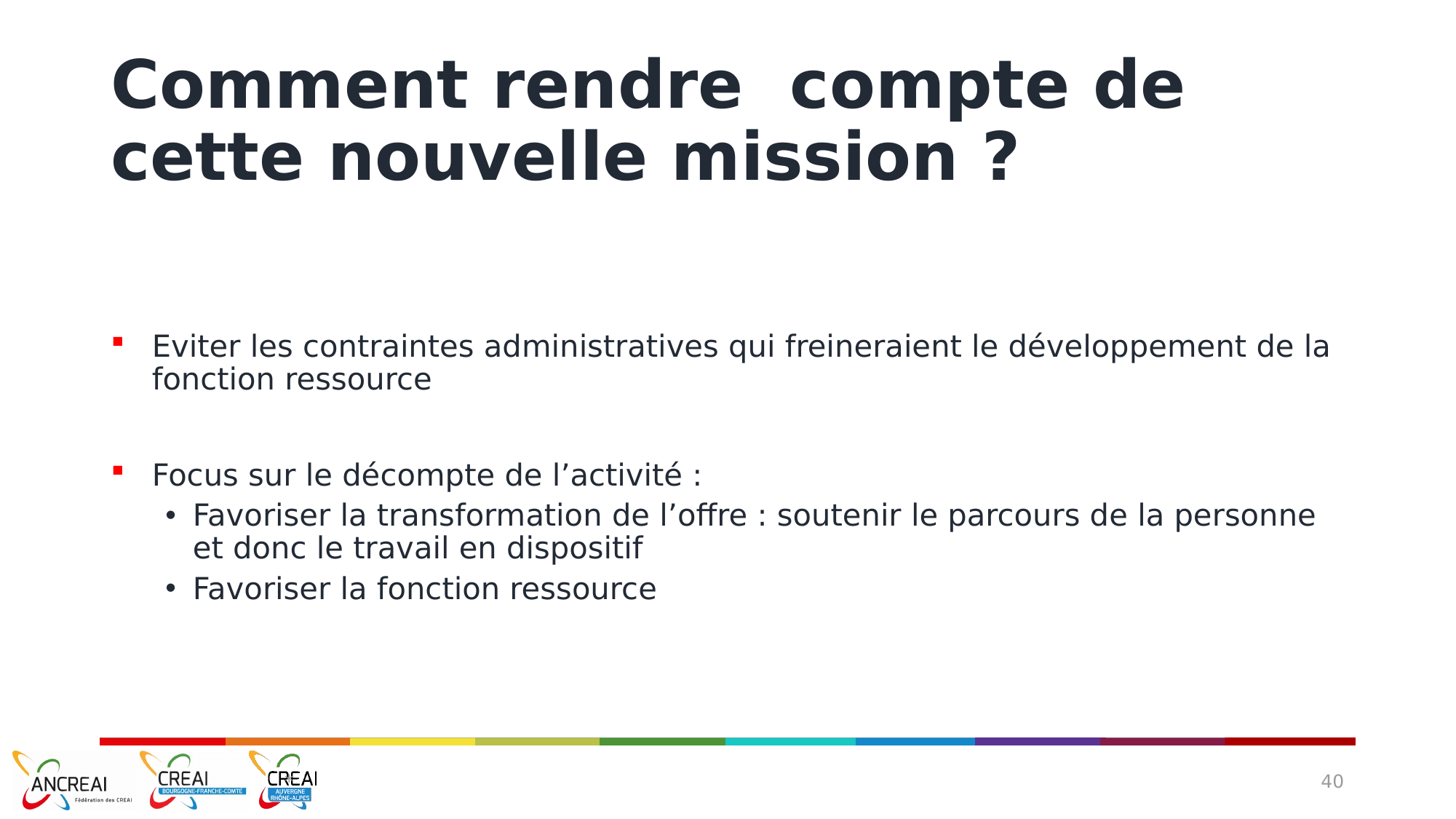

# Comment rendre  compte de cette nouvelle mission ?
Eviter les contraintes administratives qui freineraient le développement de la fonction ressource

Focus sur le décompte de l’activité :
Favoriser la transformation de l’offre : soutenir le parcours de la personne et donc le travail en dispositif
Favoriser la fonction ressource

*
40